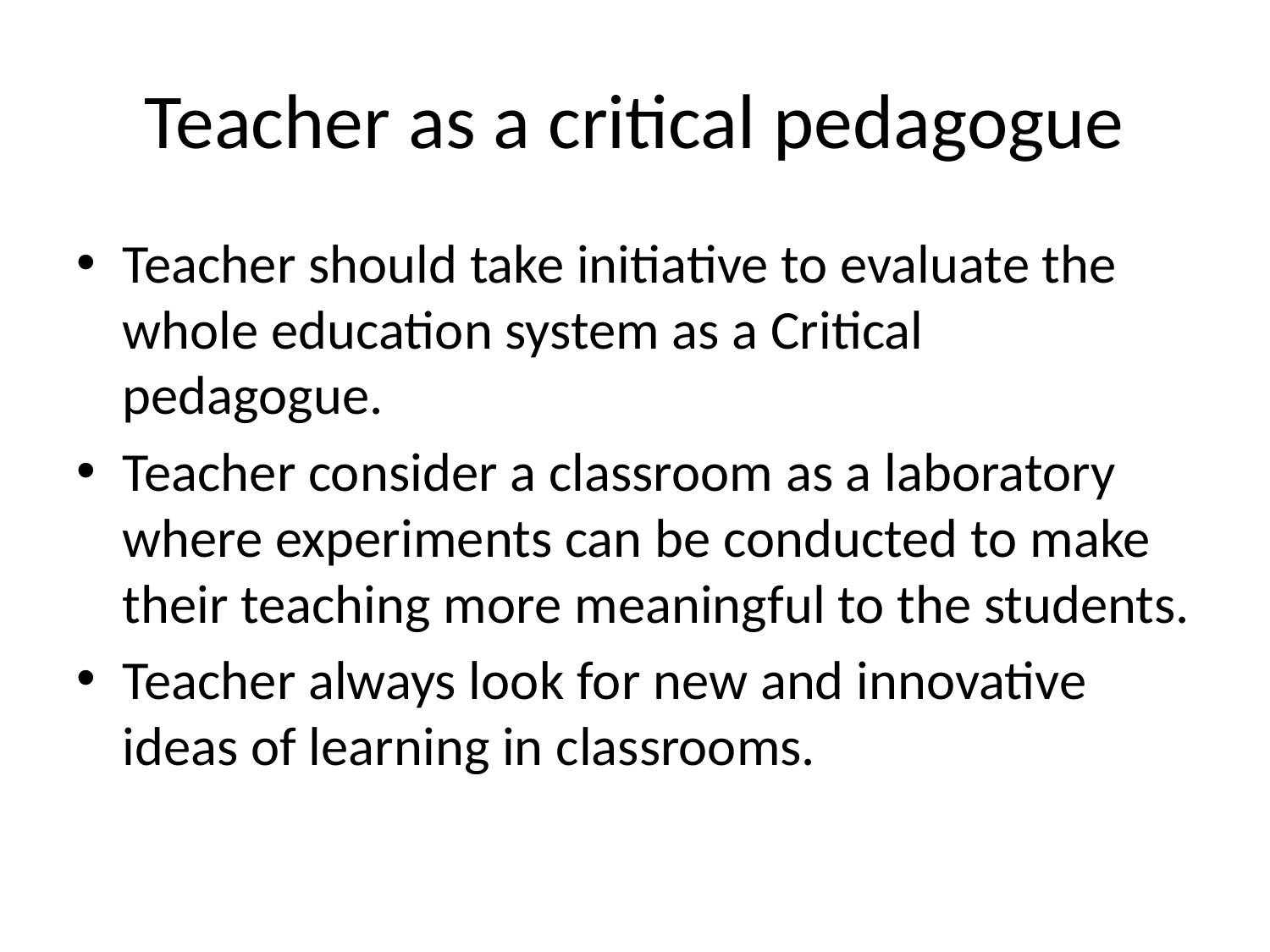

# Teacher as a critical pedagogue
Teacher should take initiative to evaluate the whole education system as a Critical pedagogue.
Teacher consider a classroom as a laboratory where experiments can be conducted to make their teaching more meaningful to the students.
Teacher always look for new and innovative ideas of learning in classrooms.